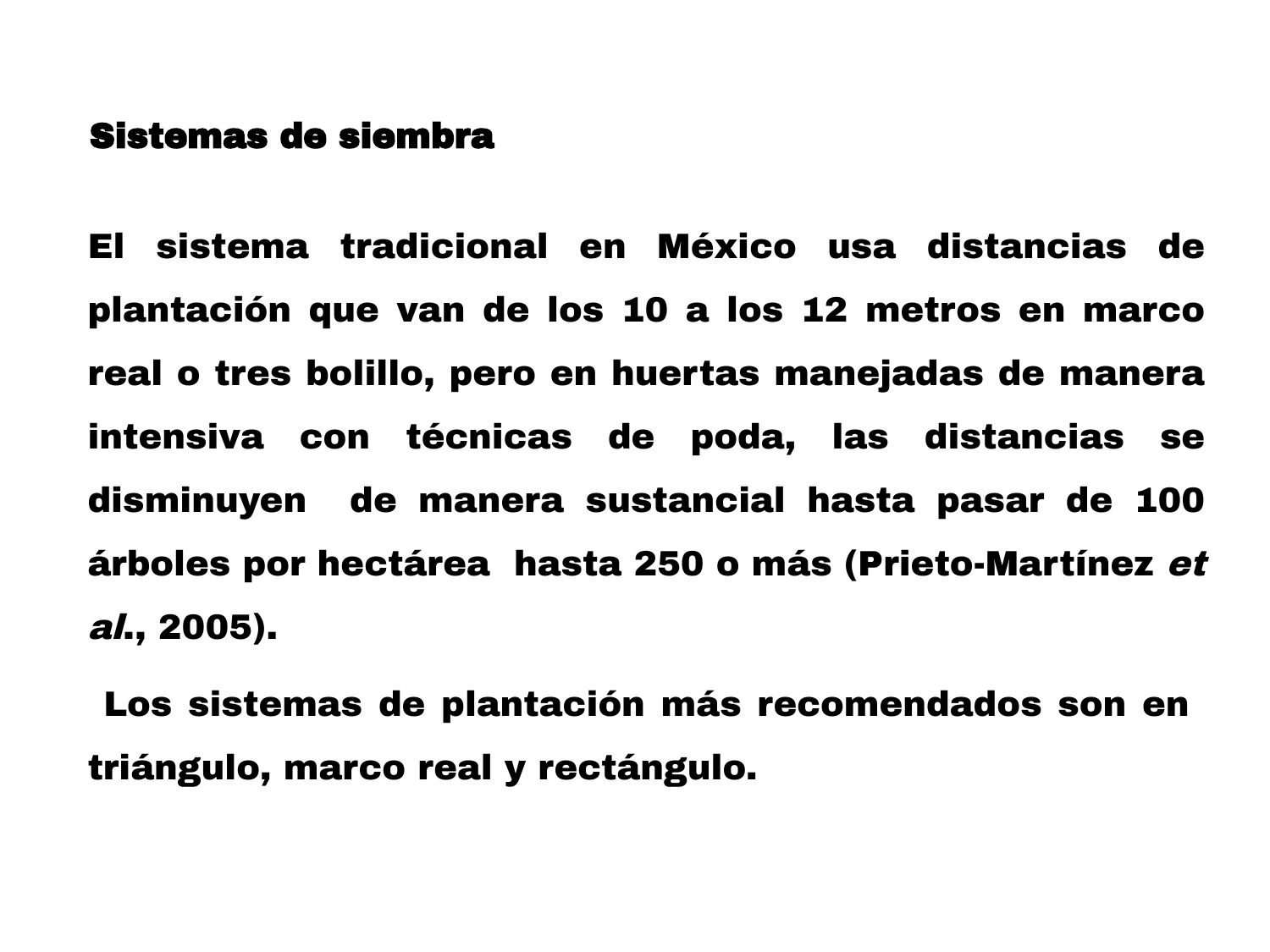

Sistemas de siembra
El sistema tradicional en México usa distancias de plantación que van de los 10 a los 12 metros en marco real o tres bolillo, pero en huertas manejadas de manera intensiva con técnicas de poda, las distancias se disminuyen  de manera sustancial hasta pasar de 100 árboles por hectárea  hasta 250 o más (Prieto-Martínez et al., 2005).
 Los sistemas de plantación más recomendados son en  triángulo, marco real y rectángulo.